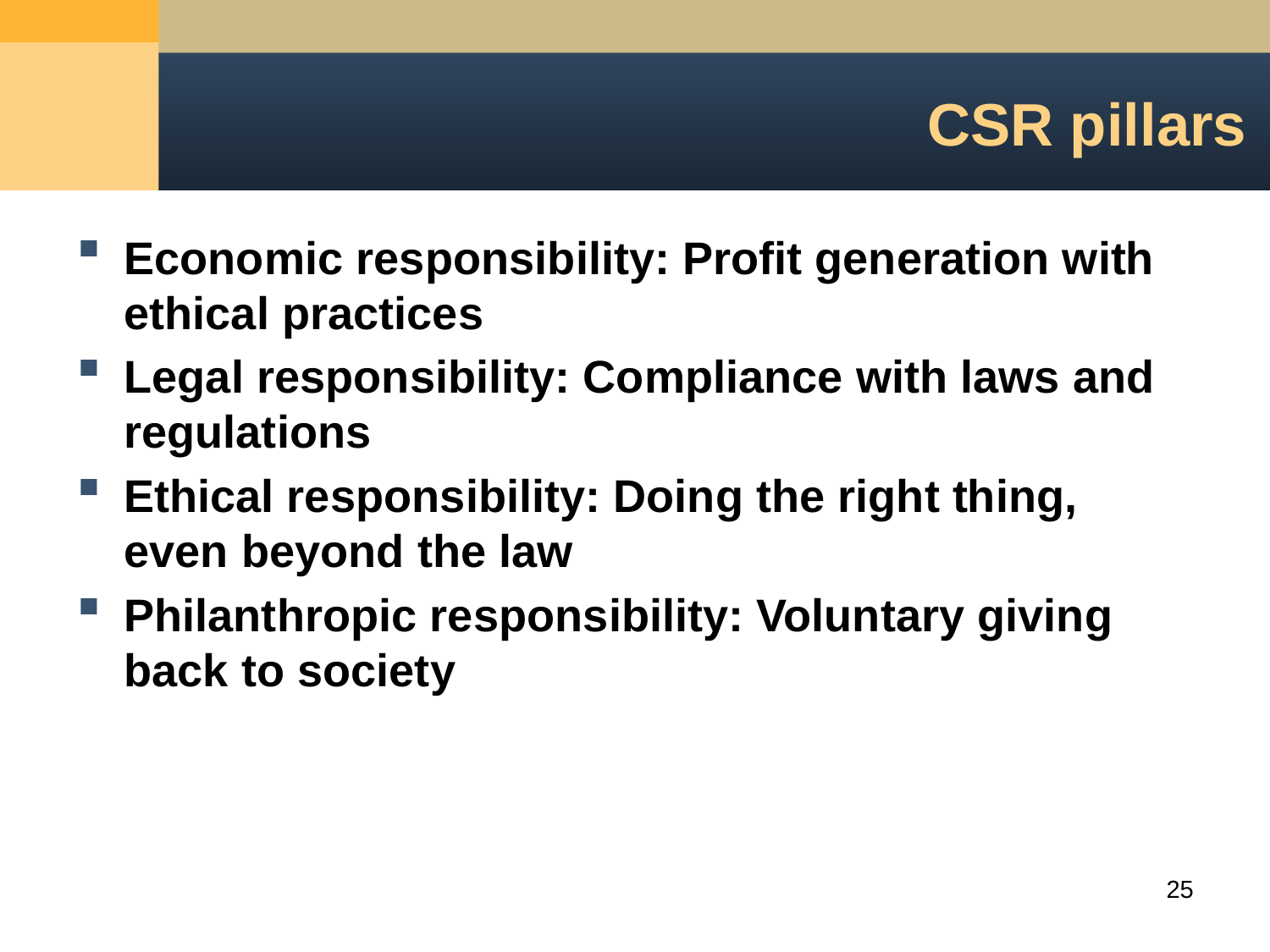

# CSR pillars
Economic responsibility: Profit generation with ethical practices
Legal responsibility: Compliance with laws and regulations
Ethical responsibility: Doing the right thing, even beyond the law
Philanthropic responsibility: Voluntary giving back to society
25